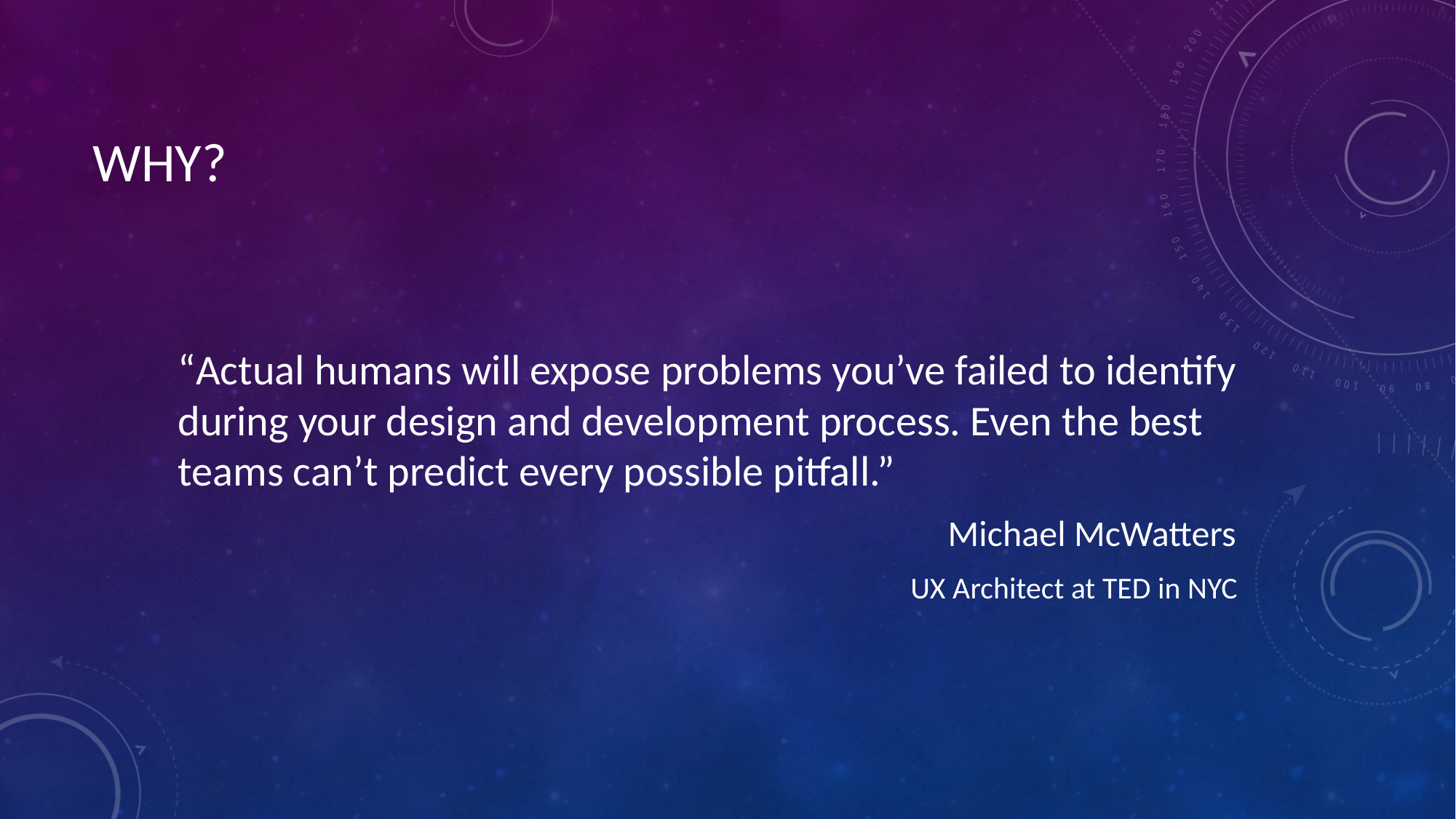

# Why?
“Actual humans will expose problems you’ve failed to identify during your design and development process. Even the best teams can’t predict every possible pitfall.”
Michael McWatters
UX Architect at TED in NYC